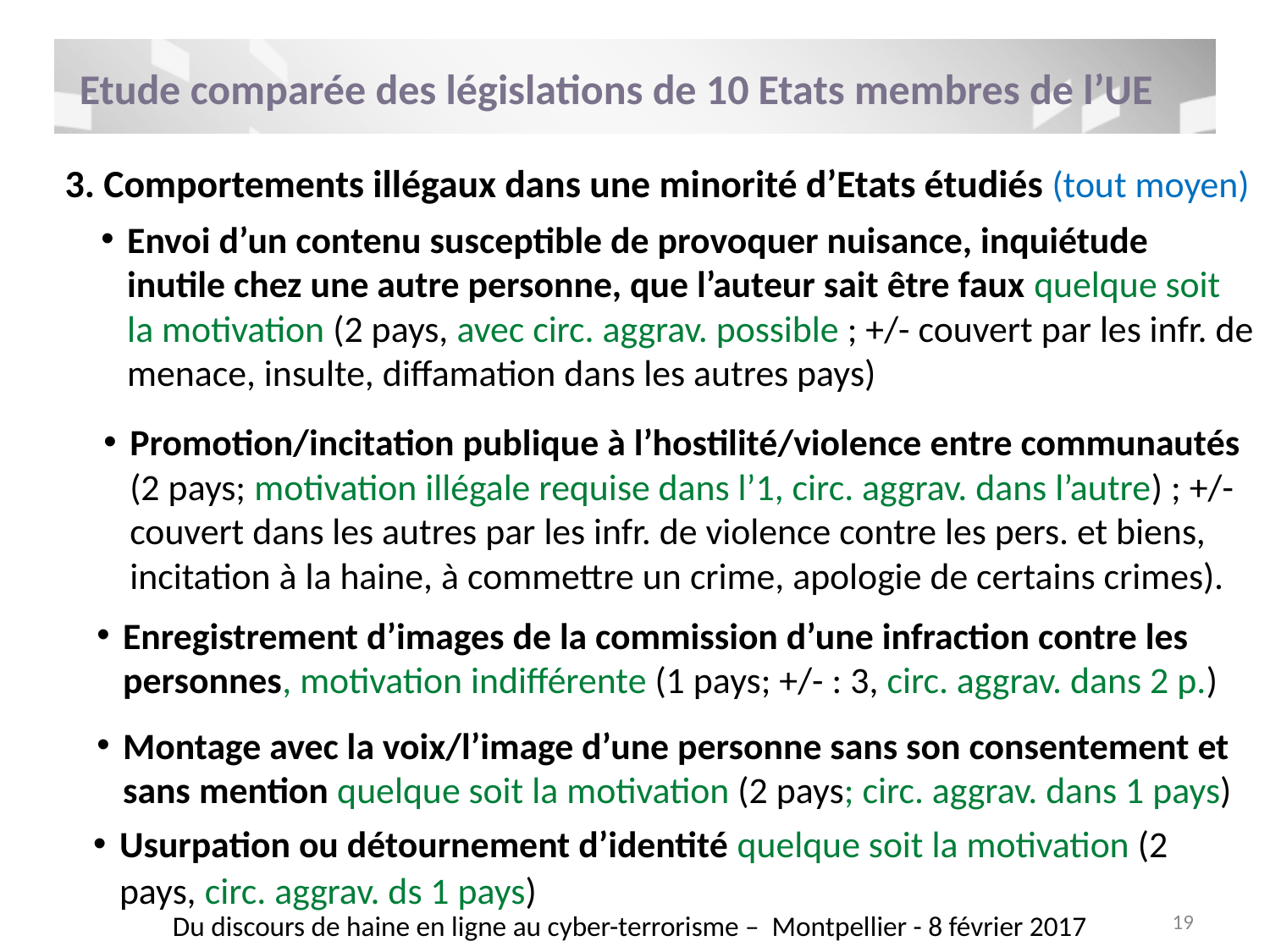

Etude comparée des législations de 10 Etats membres de l’UE
3. Comportements illégaux dans une minorité d’Etats étudiés (tout moyen)
Envoi d’un contenu susceptible de provoquer nuisance, inquiétude inutile chez une autre personne, que l’auteur sait être faux quelque soit la motivation (2 pays, avec circ. aggrav. possible ; +/- couvert par les infr. de menace, insulte, diffamation dans les autres pays)
Promotion/incitation publique à l’hostilité/violence entre communautés (2 pays; motivation illégale requise dans l’1, circ. aggrav. dans l’autre) ; +/- couvert dans les autres par les infr. de violence contre les pers. et biens, incitation à la haine, à commettre un crime, apologie de certains crimes).
Enregistrement d’images de la commission d’une infraction contre les personnes, motivation indifférente (1 pays; +/- : 3, circ. aggrav. dans 2 p.)
Montage avec la voix/l’image d’une personne sans son consentement et sans mention quelque soit la motivation (2 pays; circ. aggrav. dans 1 pays)
Usurpation ou détournement d’identité quelque soit la motivation (2 pays, circ. aggrav. ds 1 pays)
Du discours de haine en ligne au cyber-terrorisme –  Montpellier - 8 février 2017

19